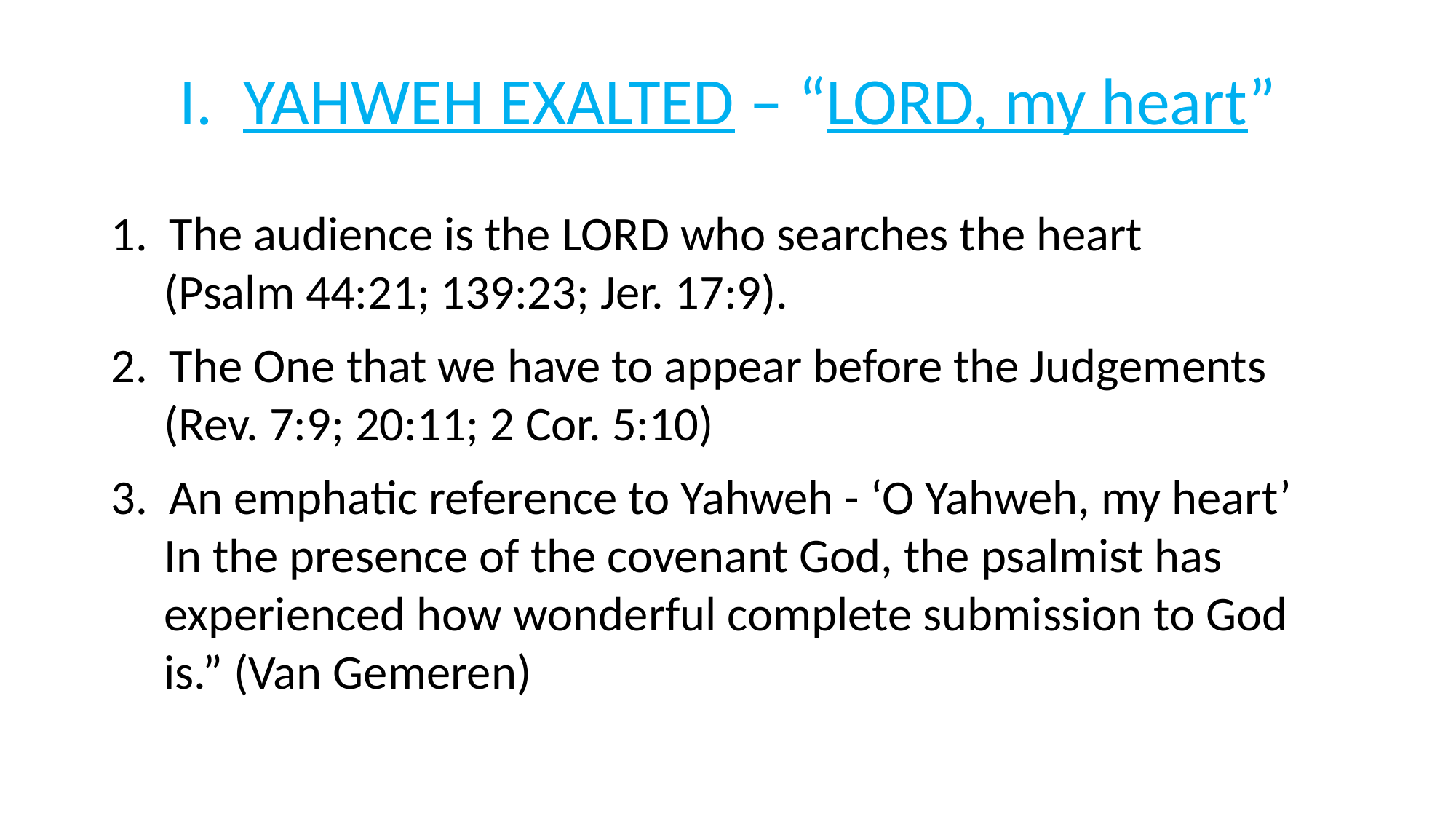

# I.  YAHWEH EXALTED – “LORD, my heart”
1.  The audience is the LORD who searches the heart
(Psalm 44:21; 139:23; Jer. 17:9).
2.  The One that we have to appear before the Judgements
(Rev. 7:9; 20:11; 2 Cor. 5:10)
3.  An emphatic reference to Yahweh - ‘O Yahweh, my heart’ In the presence of the covenant God, the psalmist has experienced how wonderful complete submission to God is.” (Van Gemeren)